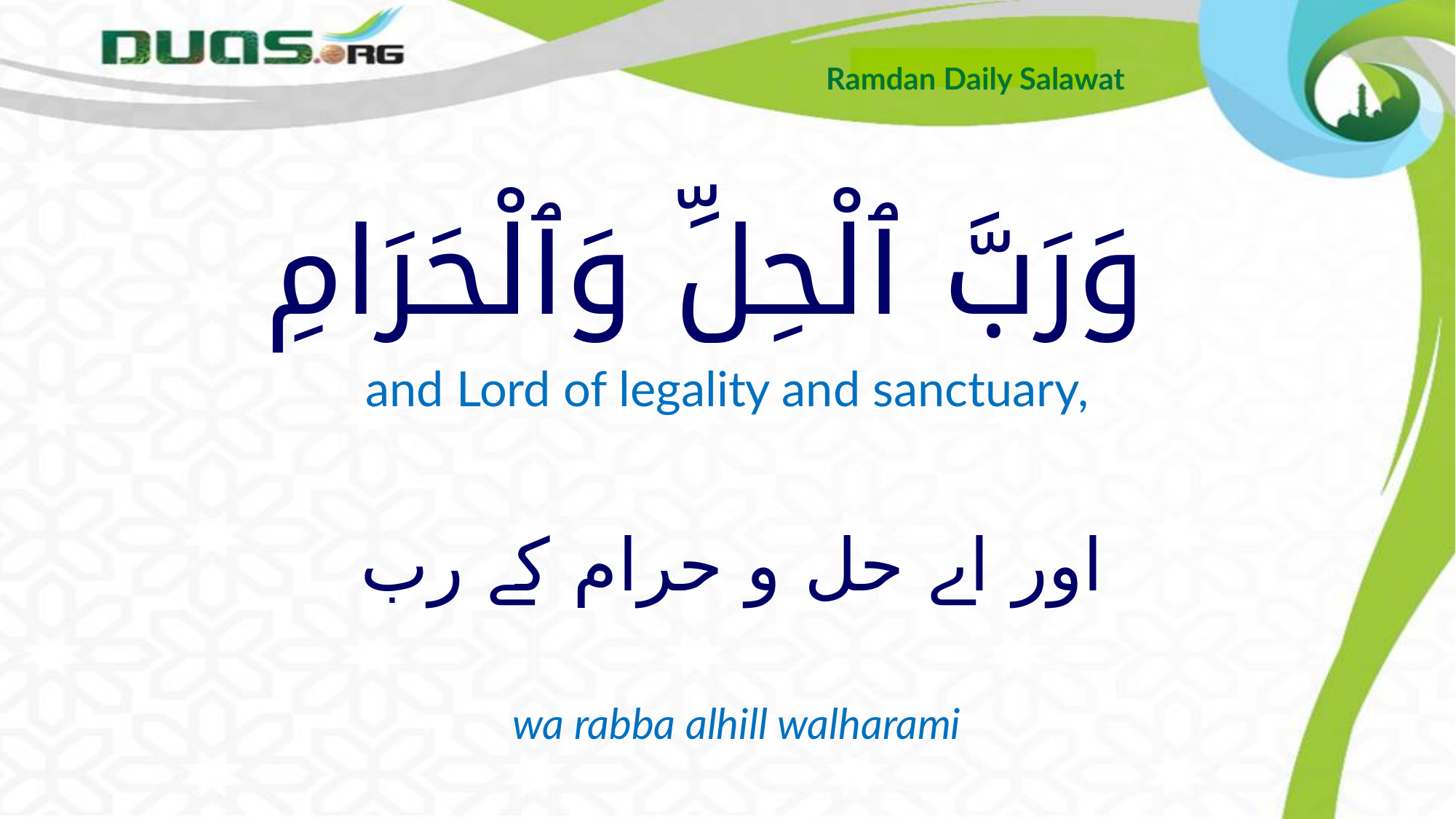

Ramdan Daily Salawat

# وَرَبَّ ٱلْحِلِّ وَٱلْحَرَامِ
and Lord of legality and sanctuary,

اور اے حل و حرام کے رب
wa rabba alhill walharami